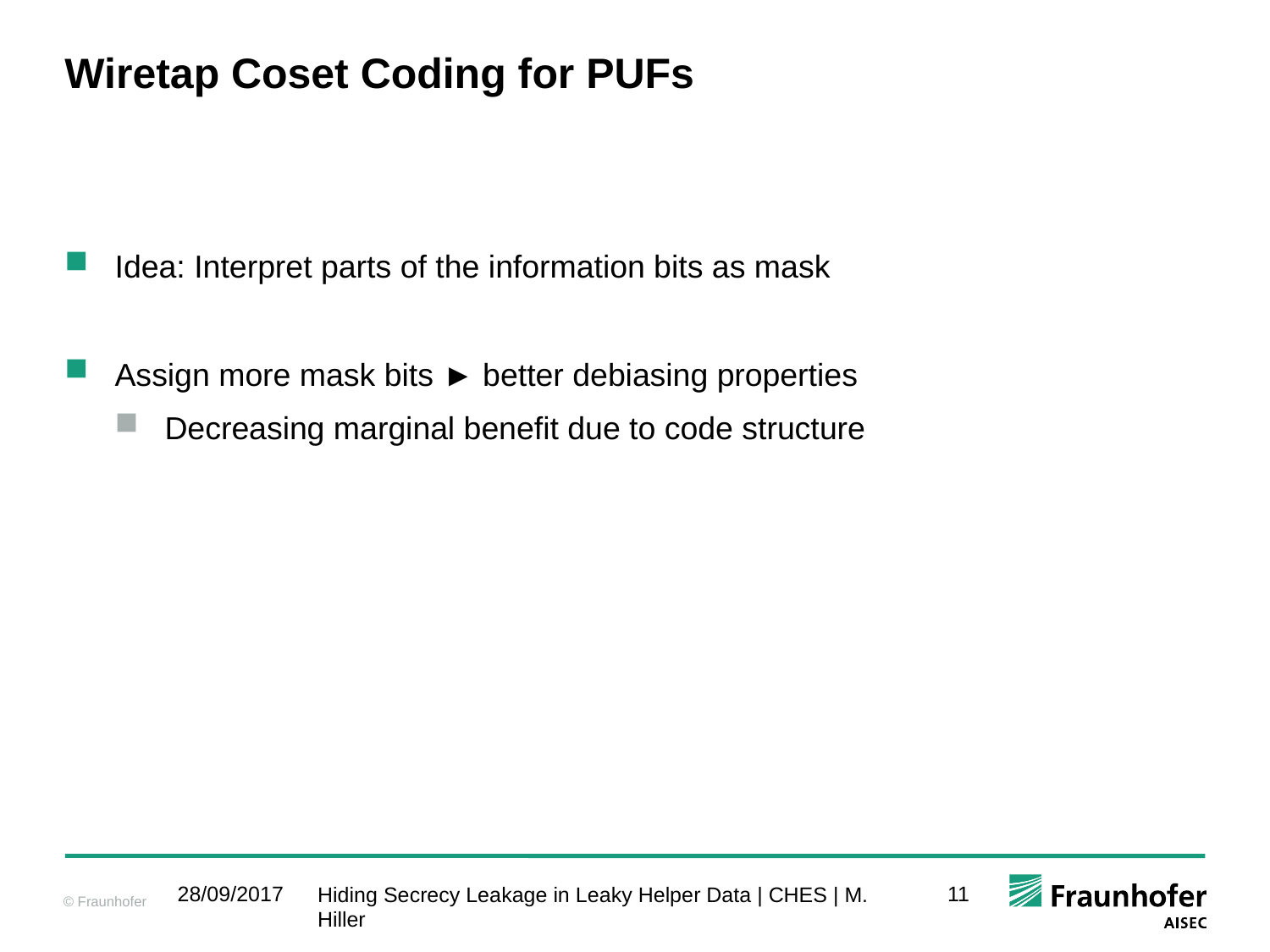

# Wiretap Coset Coding for PUFs
Idea: Interpret parts of the information bits as mask

Assign more mask bits ► better debiasing properties
Decreasing marginal benefit due to code structure
28/09/2017
Hiding Secrecy Leakage in Leaky Helper Data | CHES | M. Hiller
11